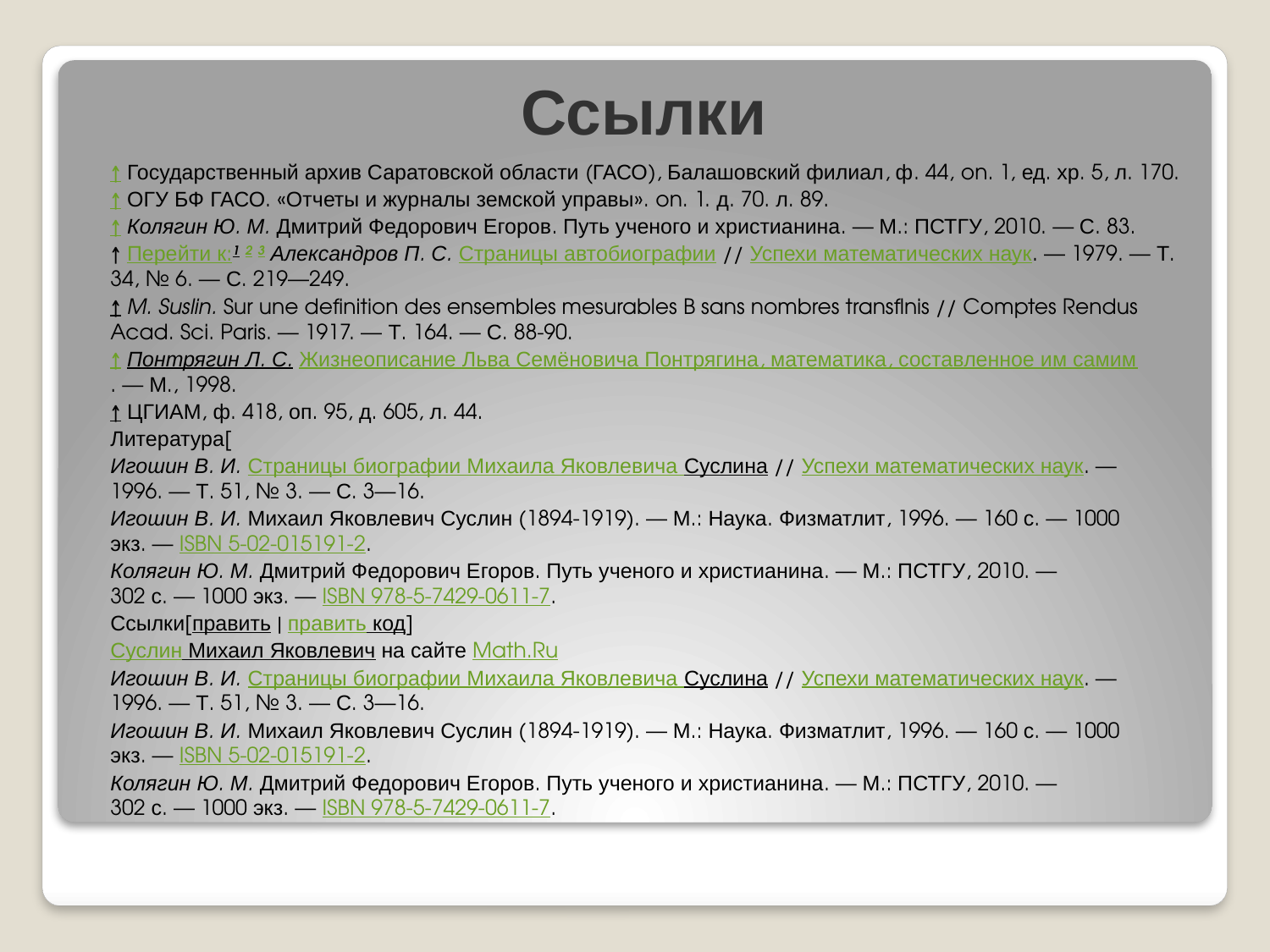

# Ссылки
↑ Государственный архив Саратовской области (ГАСО), Балашовский филиал, ф. 44, on. 1, ед. хр. 5, л. 170.
↑ ОГУ БФ ГАСО. «Отчеты и журналы земской управы». on. 1. д. 70. л. 89.
↑ Колягин Ю. М. Дмитрий Федорович Егоров. Путь ученого и христианина. — М.: ПСТГУ, 2010. — С. 83.
↑ Перейти к:1 2 3 Александров П. С. Страницы автобиографии // Успехи математических наук. — 1979. — Т. 34, № 6. — С. 219—249.
↑ M. Suslin. Sur une definition des ensembles mesurables B sans nombres transflnis // Comptes Rendus Acad. Sci. Paris. — 1917. — Т. 164. — С. 88-90.
↑ Понтрягин Л. С. Жизнеописание Льва Семёновича Понтрягина, математика, составленное им самим. — М., 1998.
↑ ЦГИАМ, ф. 418, оп. 95, д. 605, л. 44.
Литература[
Игошин В. И. Страницы биографии Михаила Яковлевича Суслина // Успехи математических наук. — 1996. — Т. 51, № 3. — С. 3—16.
Игошин В. И. Михаил Яковлевич Суслин (1894-1919). — М.: Наука. Физматлит, 1996. — 160 с. — 1000 экз. — ISBN 5-02-015191-2.
Колягин Ю. М. Дмитрий Федорович Егоров. Путь ученого и христианина. — М.: ПСТГУ, 2010. — 302 с. — 1000 экз. — ISBN 978-5-7429-0611-7.
Ссылки[править | править код]
Суслин Михаил Яковлевич на сайте Math.Ru
Игошин В. И. Страницы биографии Михаила Яковлевича Суслина // Успехи математических наук. — 1996. — Т. 51, № 3. — С. 3—16.
Игошин В. И. Михаил Яковлевич Суслин (1894-1919). — М.: Наука. Физматлит, 1996. — 160 с. — 1000 экз. — ISBN 5-02-015191-2.
Колягин Ю. М. Дмитрий Федорович Егоров. Путь ученого и христианина. — М.: ПСТГУ, 2010. — 302 с. — 1000 экз. — ISBN 978-5-7429-0611-7.